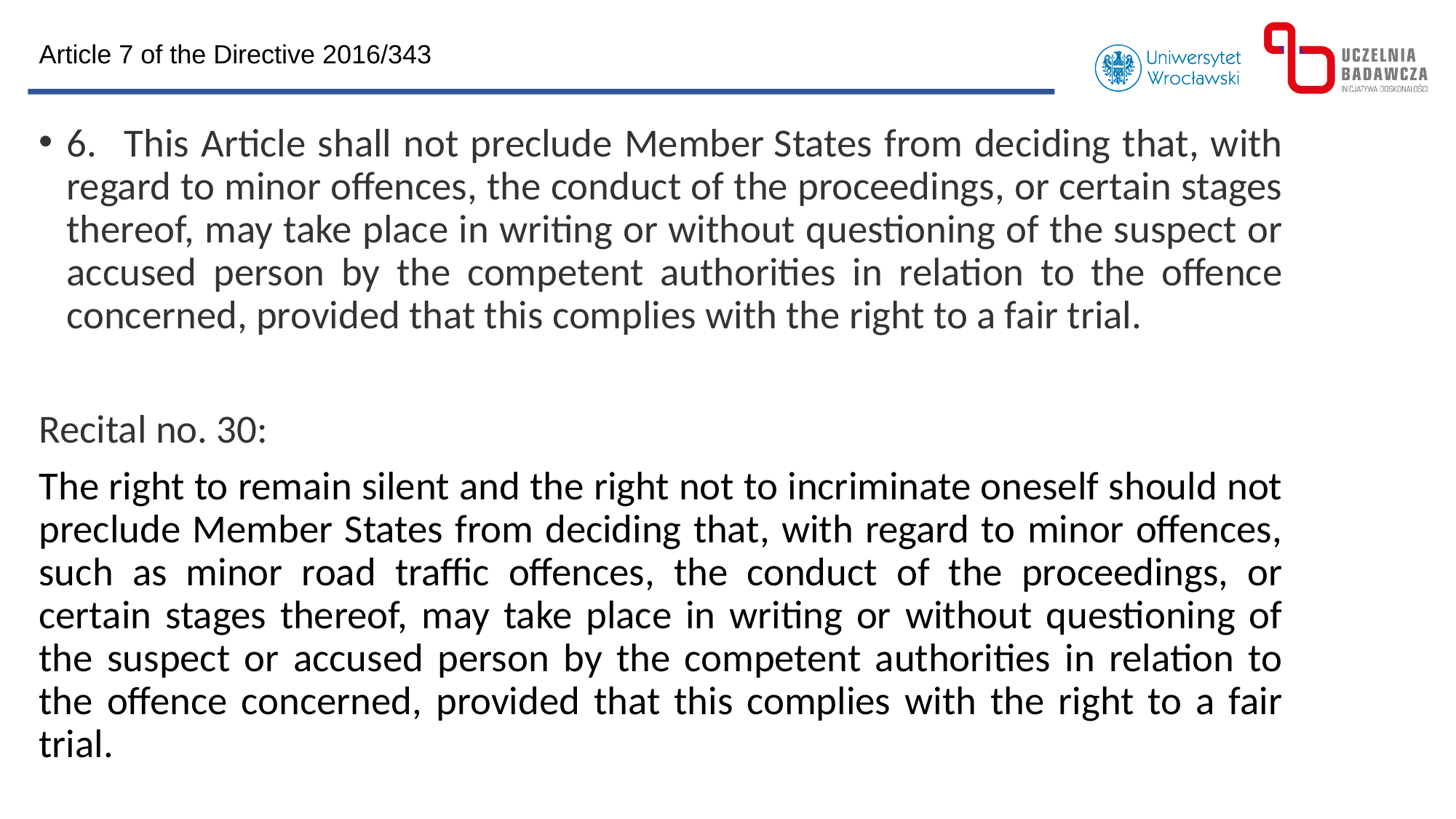

Article 7 of the Directive 2016/343
6.   This Article shall not preclude Member States from deciding that, with regard to minor offences, the conduct of the proceedings, or certain stages thereof, may take place in writing or without questioning of the suspect or accused person by the competent authorities in relation to the offence concerned, provided that this complies with the right to a fair trial.

Recital no. 30:
The right to remain silent and the right not to incriminate oneself should not preclude Member States from deciding that, with regard to minor offences, such as minor road traffic offences, the conduct of the proceedings, or certain stages thereof, may take place in writing or without questioning of the suspect or accused person by the competent authorities in relation to the offence concerned, provided that this complies with the right to a fair trial.